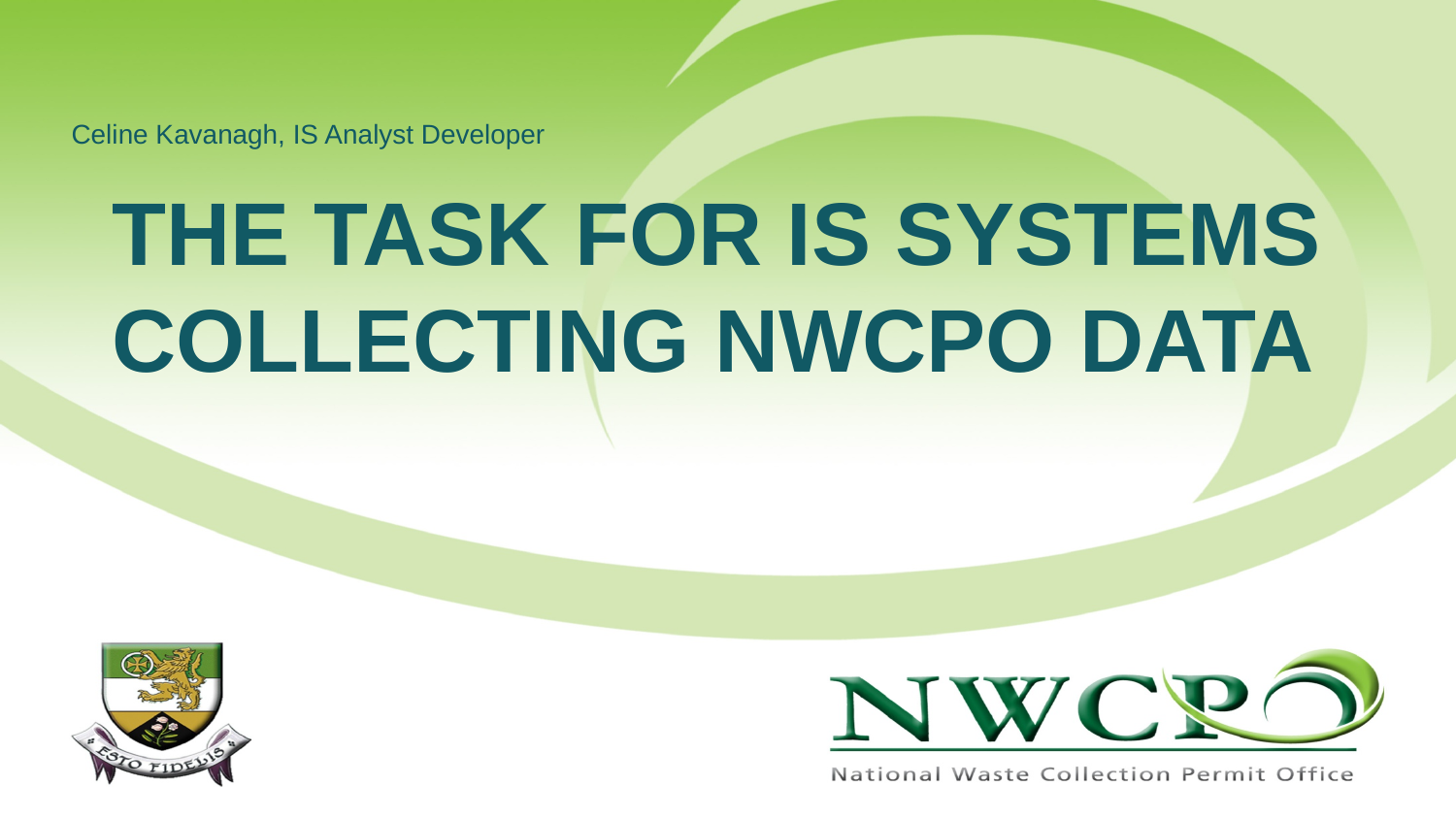

Celine Kavanagh, IS Analyst Developer
# The task for IS Systems collecting NWCPO Data